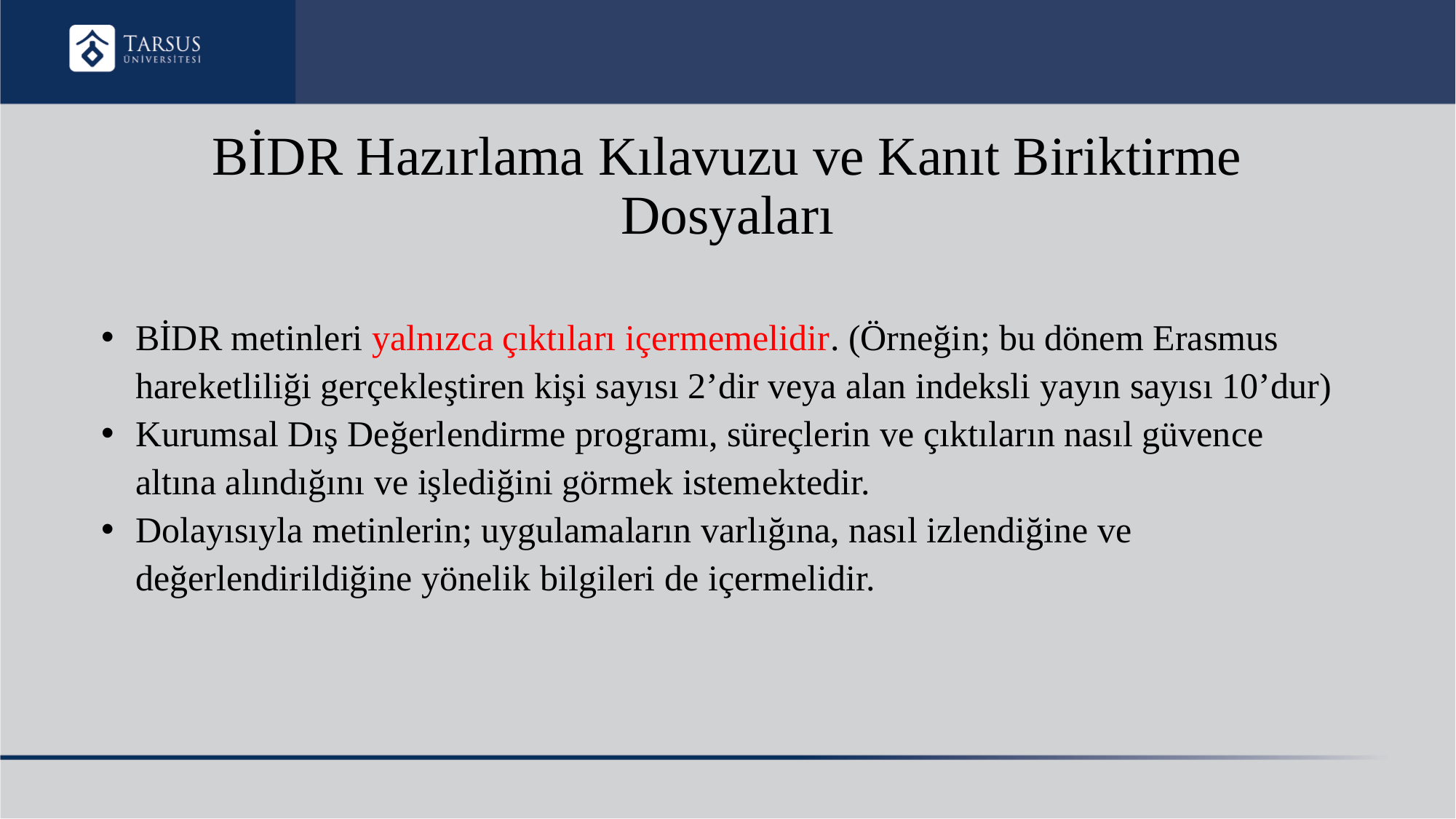

# BİDR Hazırlama Kılavuzu ve Kanıt Biriktirme Dosyaları
BİDR metinleri yalnızca çıktıları içermemelidir. (Örneğin; bu dönem Erasmus hareketliliği gerçekleştiren kişi sayısı 2’dir veya alan indeksli yayın sayısı 10’dur)
Kurumsal Dış Değerlendirme programı, süreçlerin ve çıktıların nasıl güvence altına alındığını ve işlediğini görmek istemektedir.
Dolayısıyla metinlerin; uygulamaların varlığına, nasıl izlendiğine ve değerlendirildiğine yönelik bilgileri de içermelidir.